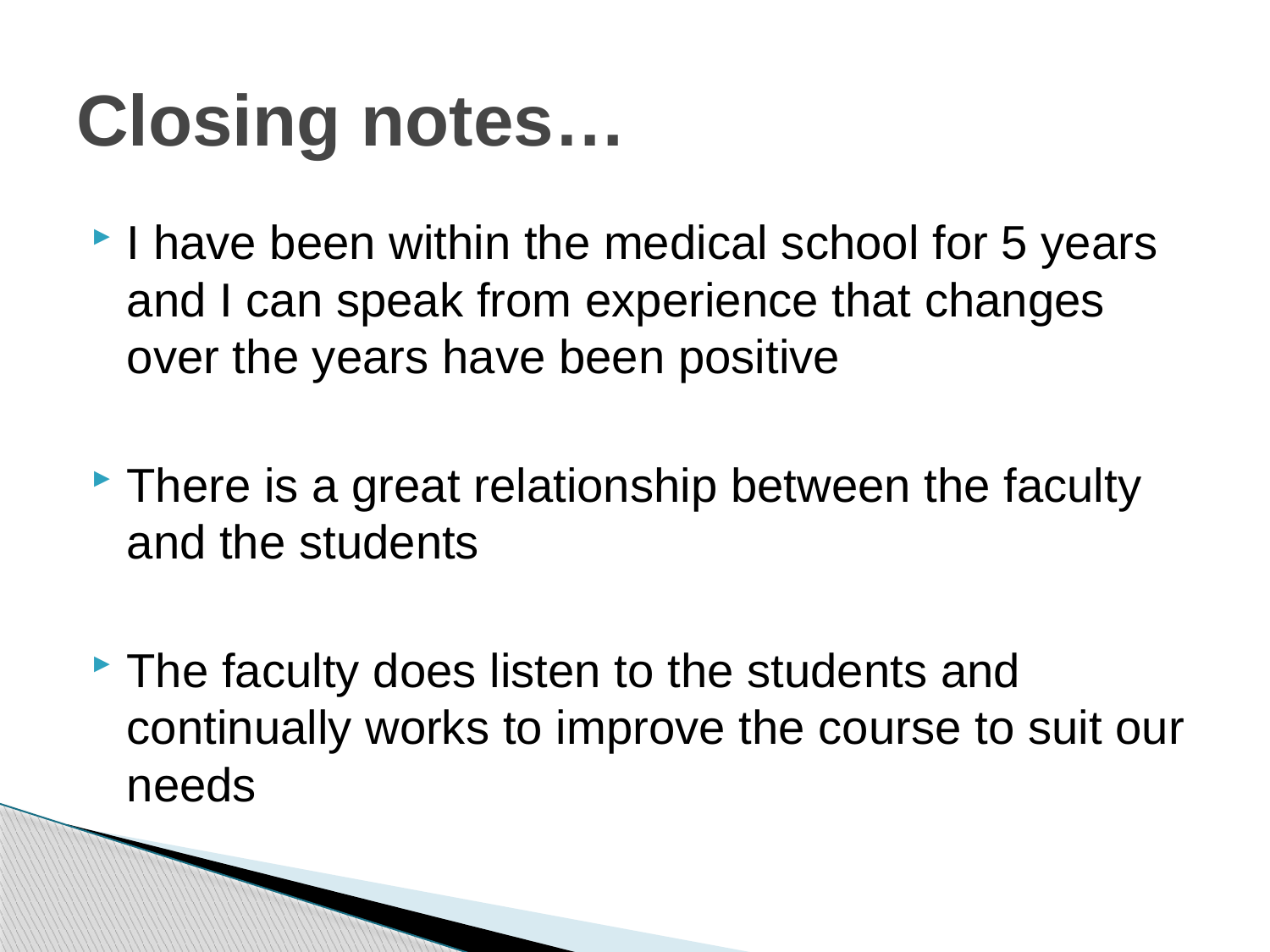

# Closing notes…
I have been within the medical school for 5 years and I can speak from experience that changes over the years have been positive

There is a great relationship between the faculty and the students

The faculty does listen to the students and continually works to improve the course to suit our needs